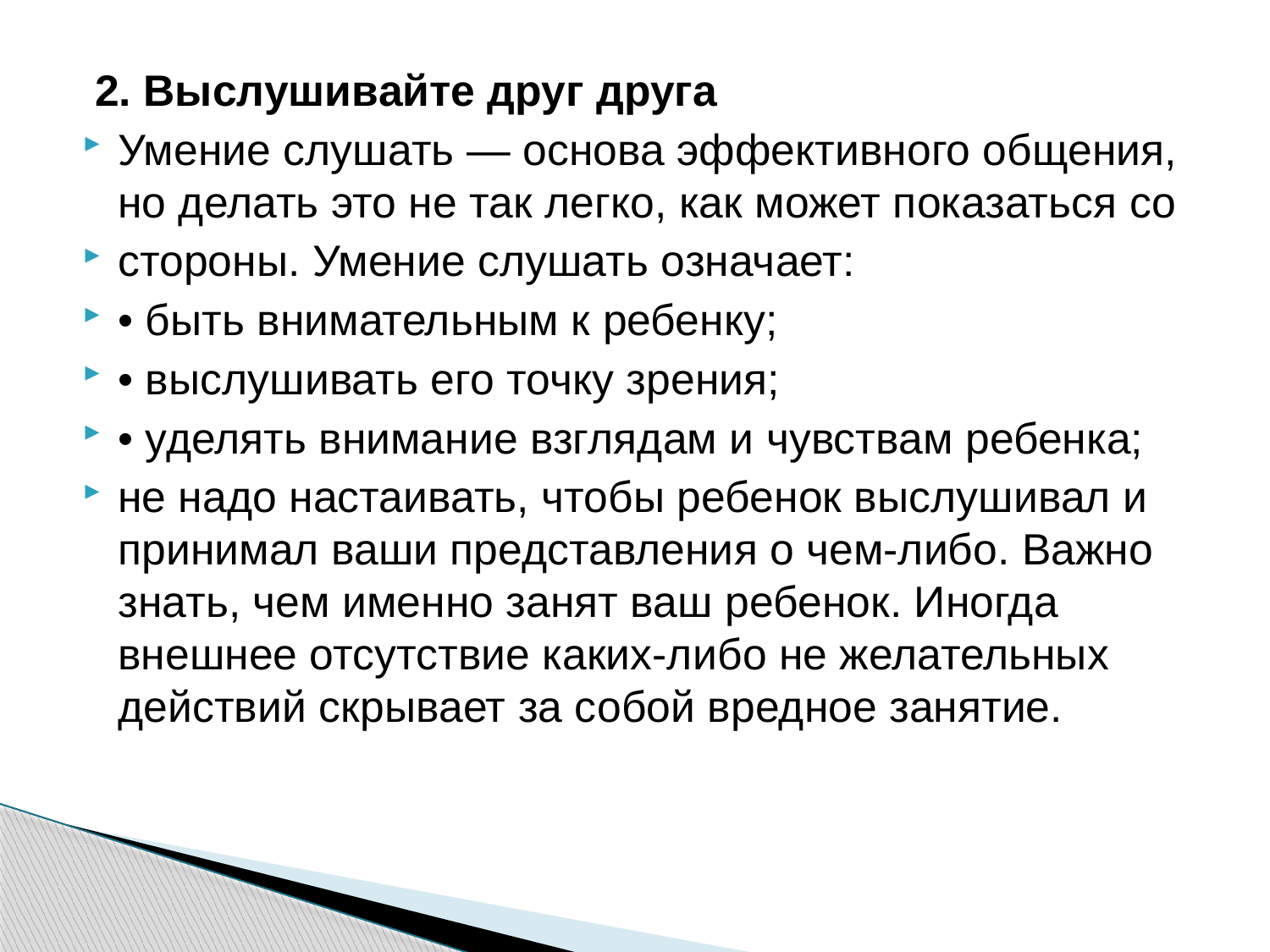

2. Выслушивайте друг друга
Умение слушать — основа эффективного общения, но делать это не так легко, как может показаться со
стороны. Умение слушать означает:
• быть внимательным к ребенку;
• выслушивать его точку зрения;
• уделять внимание взглядам и чувствам ребенка;
не надо настаивать, чтобы ребенок выслушивал и принимал ваши представления о чем-либо. Важно знать, чем именно занят ваш ребенок. Иногда внешнее отсутствие каких-либо не желательных действий скрывает за собой вредное занятие.